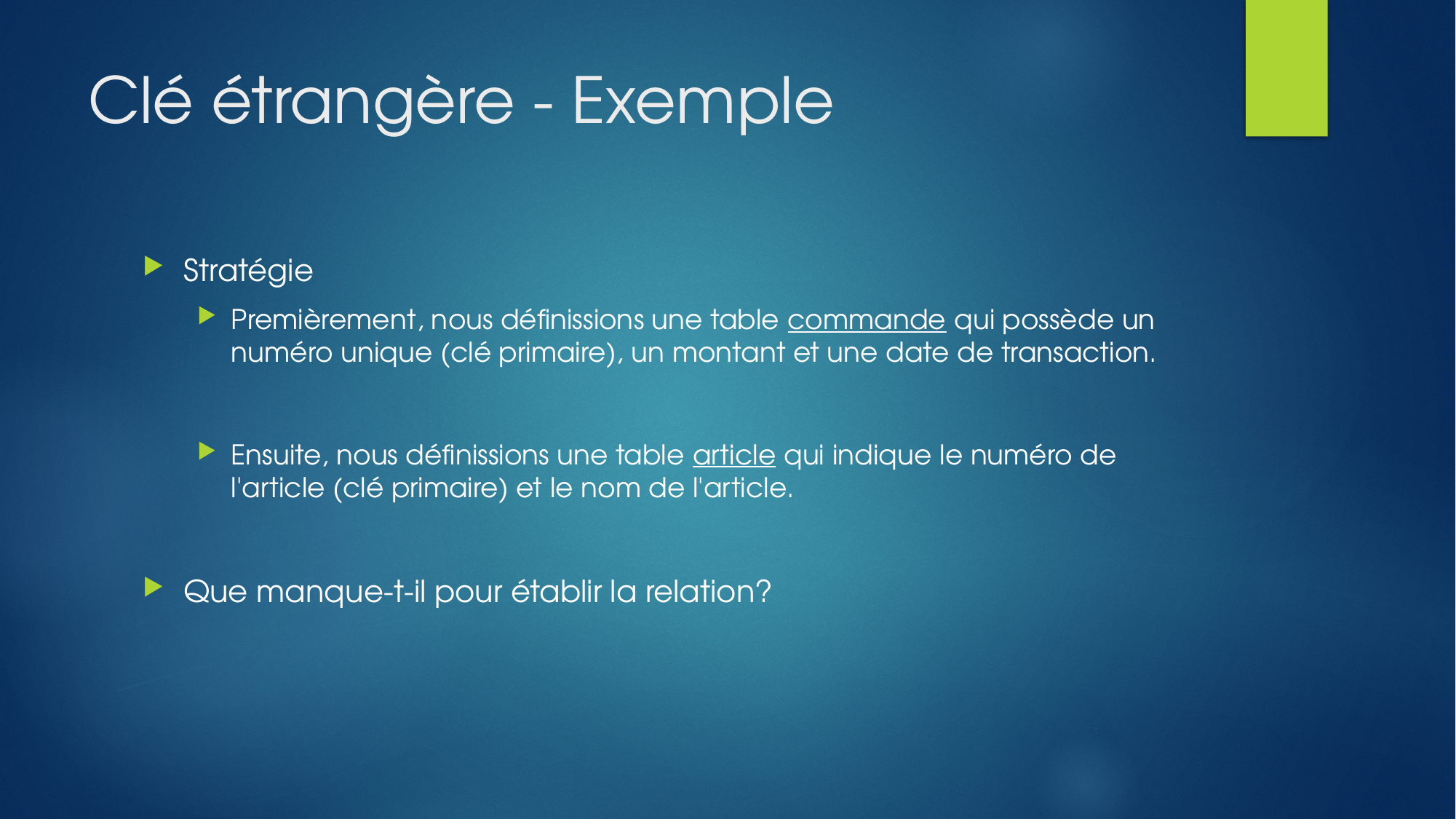

# Clé étrangère - Exemple
Stratégie
Premièrement, nous définissions une table commande qui possède un numéro unique (clé primaire), un montant et une date de transaction.

Ensuite, nous définissions une table article qui indique le numéro de l'article (clé primaire) et le nom de l'article.

Que manque-t-il pour établir la relation?